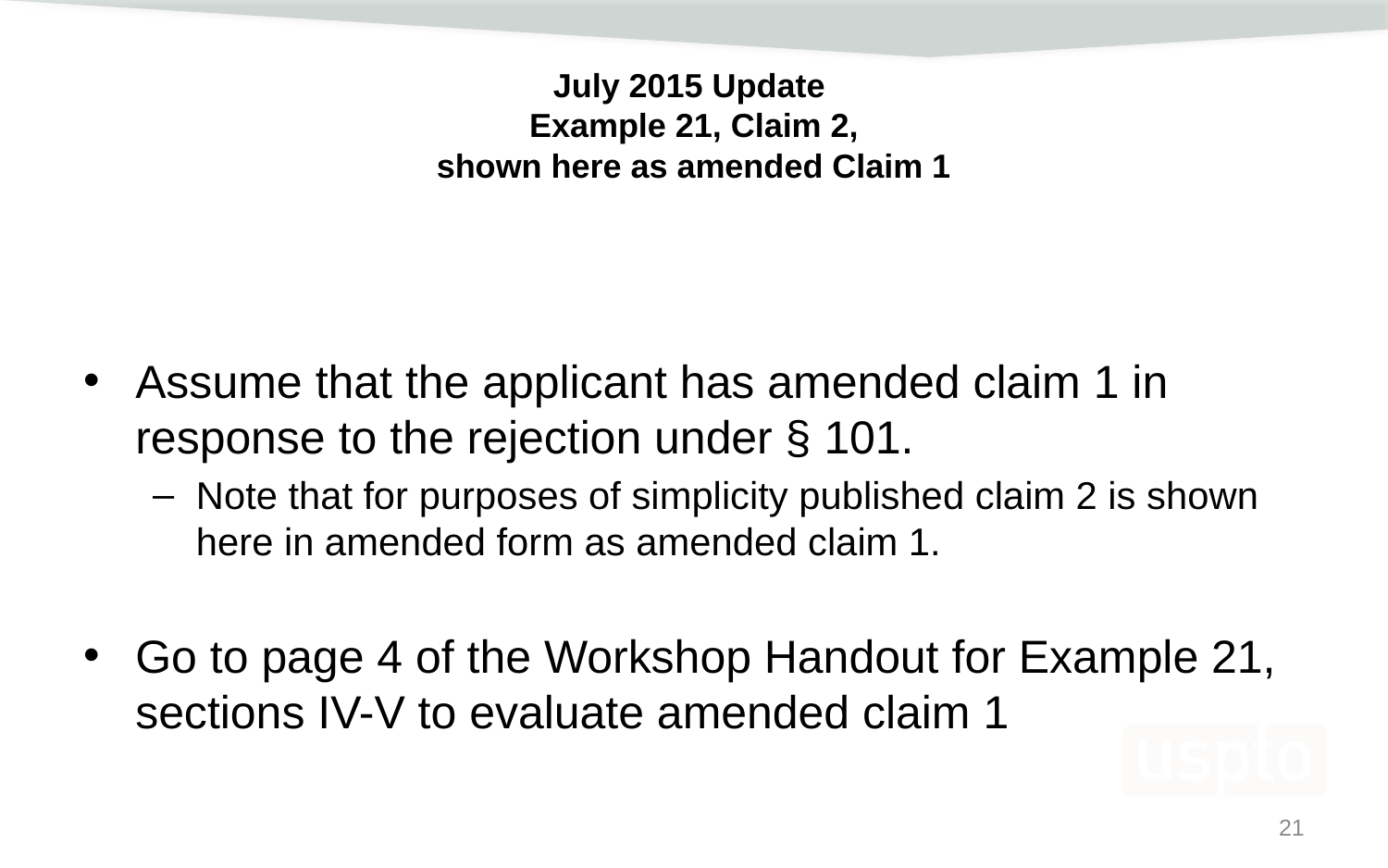

# July 2015 Update Example 21, Claim 2, shown here as amended Claim 1

Assume that the applicant has amended claim 1 in response to the rejection under § 101.
Note that for purposes of simplicity published claim 2 is shown here in amended form as amended claim 1.

Go to page 4 of the Workshop Handout for Example 21, sections IV-V to evaluate amended claim 1
21